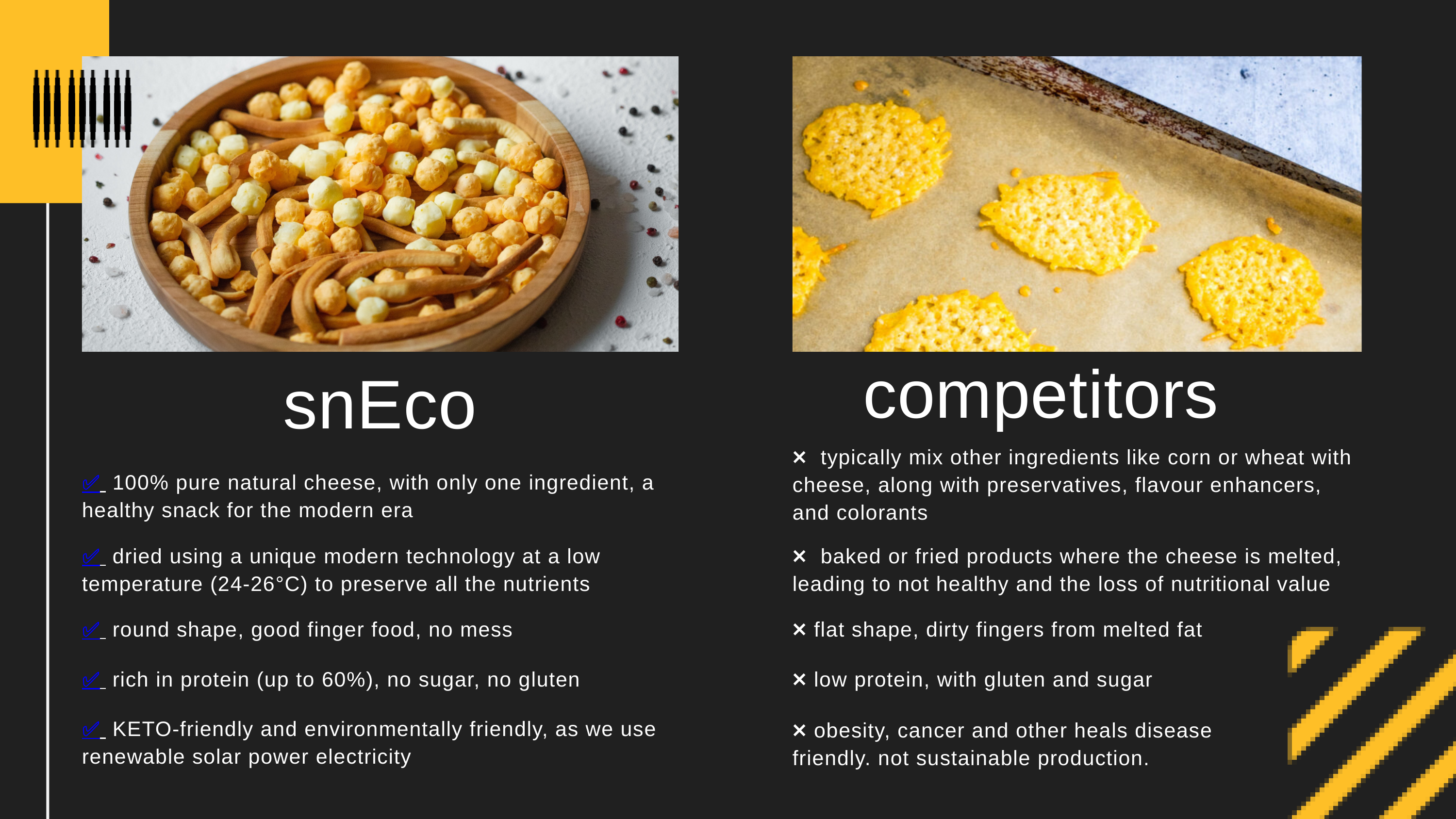

competitors
snEco
❌  typically mix other ingredients like corn or wheat with cheese, along with preservatives, flavour enhancers, and colorants
✅  100% pure natural cheese, with only one ingredient, a healthy snack for the modern era
✅  dried using a unique modern technology at a low temperature (24-26°C) to preserve all the nutrients
❌  baked or fried products where the cheese is melted, leading to not healthy and the loss of nutritional value

✅  round shape, good finger food, no mess
❌ flat shape, dirty fingers from melted fat
✅  rich in protein (up to 60%), no sugar, no gluten
❌ low protein, with gluten and sugar
✅  KETO-friendly and environmentally friendly, as we use renewable solar power electricity
❌ obesity, cancer and other heals disease
friendly. not sustainable production.